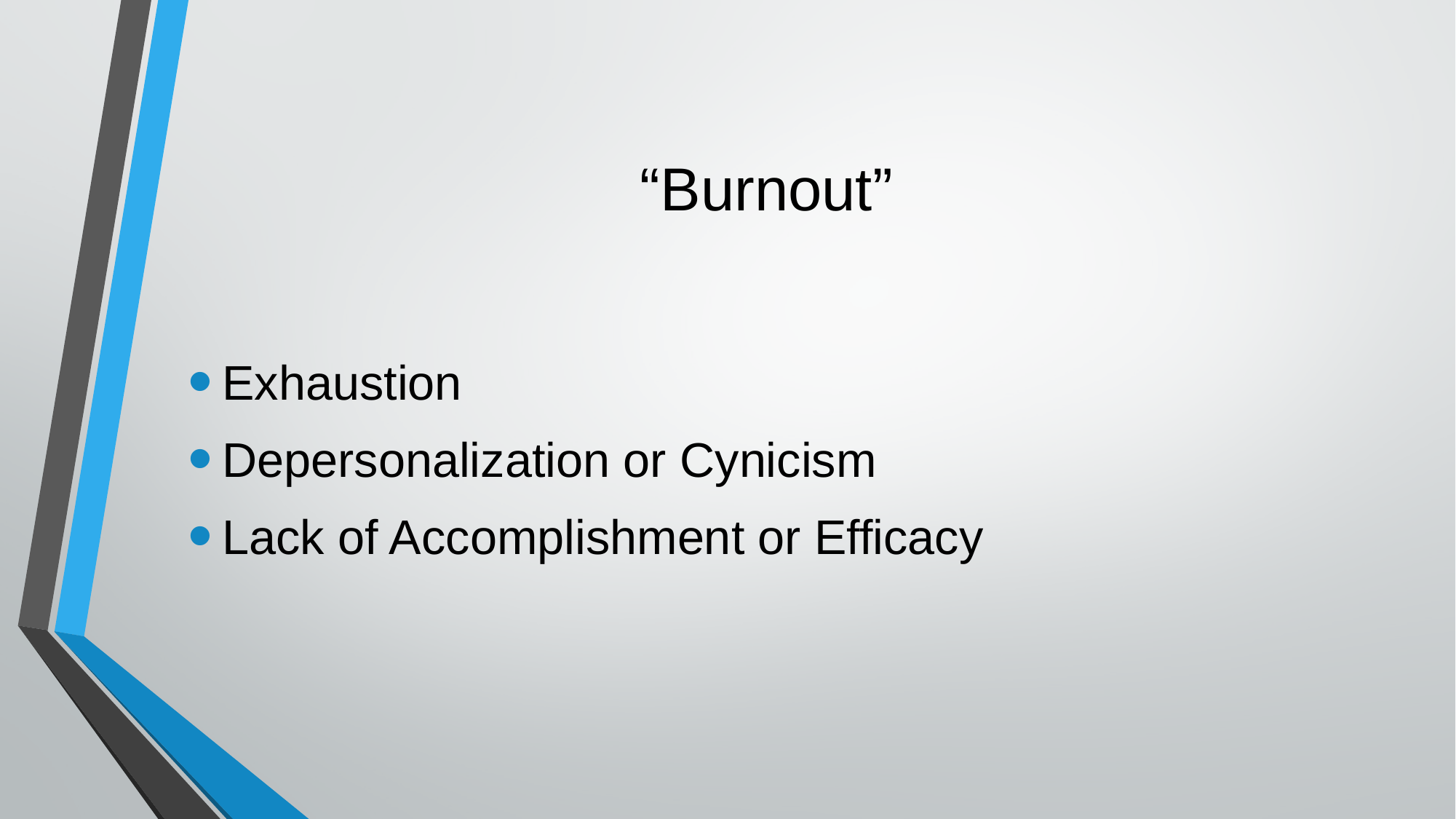

# “Burnout”
Exhaustion
Depersonalization or Cynicism
Lack of Accomplishment or Efficacy